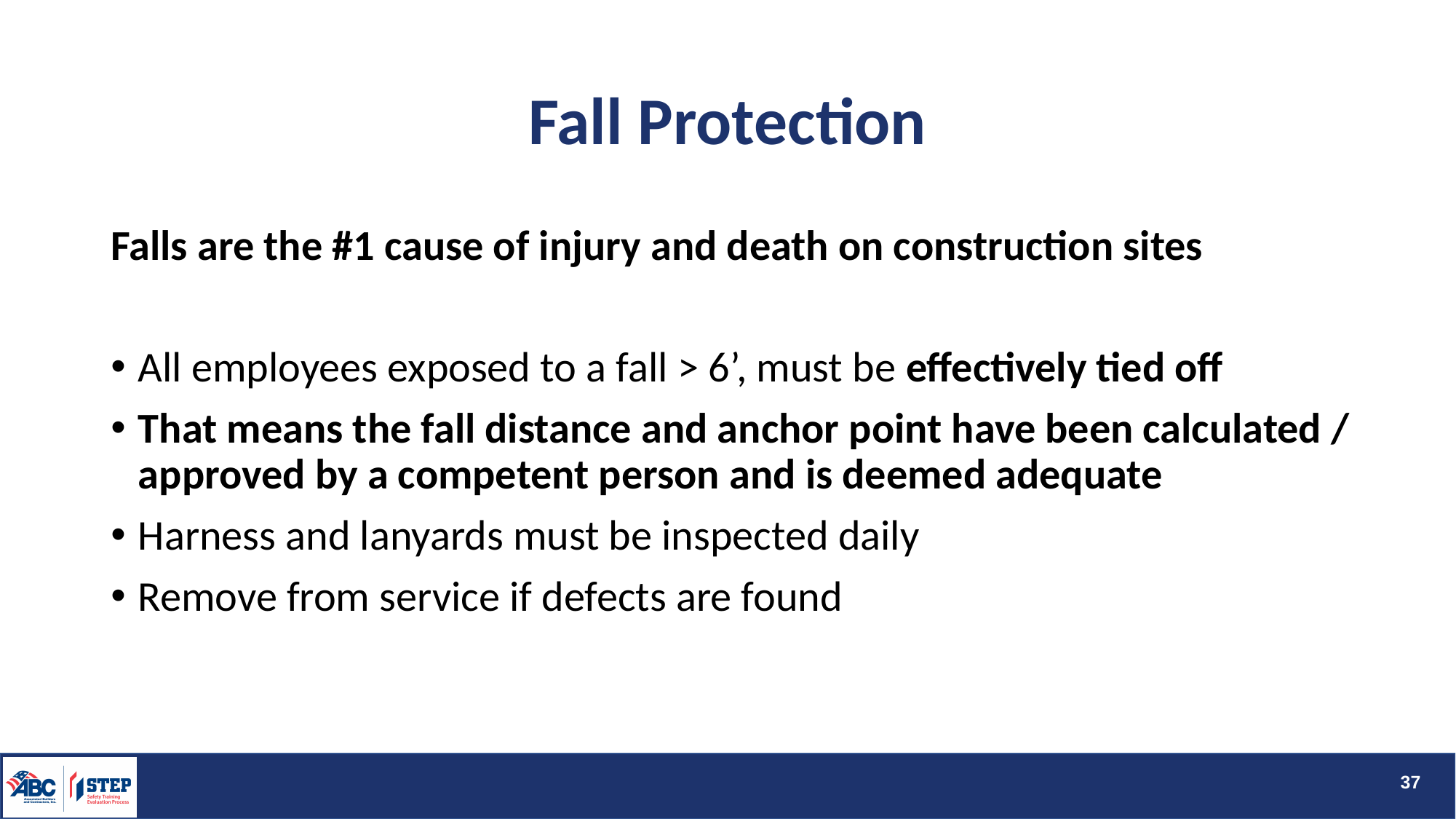

# Fall Protection
Falls are the #1 cause of injury and death on construction sites

All employees exposed to a fall > 6’, must be effectively tied off
That means the fall distance and anchor point have been calculated / approved by a competent person and is deemed adequate
Harness and lanyards must be inspected daily
Remove from service if defects are found

37